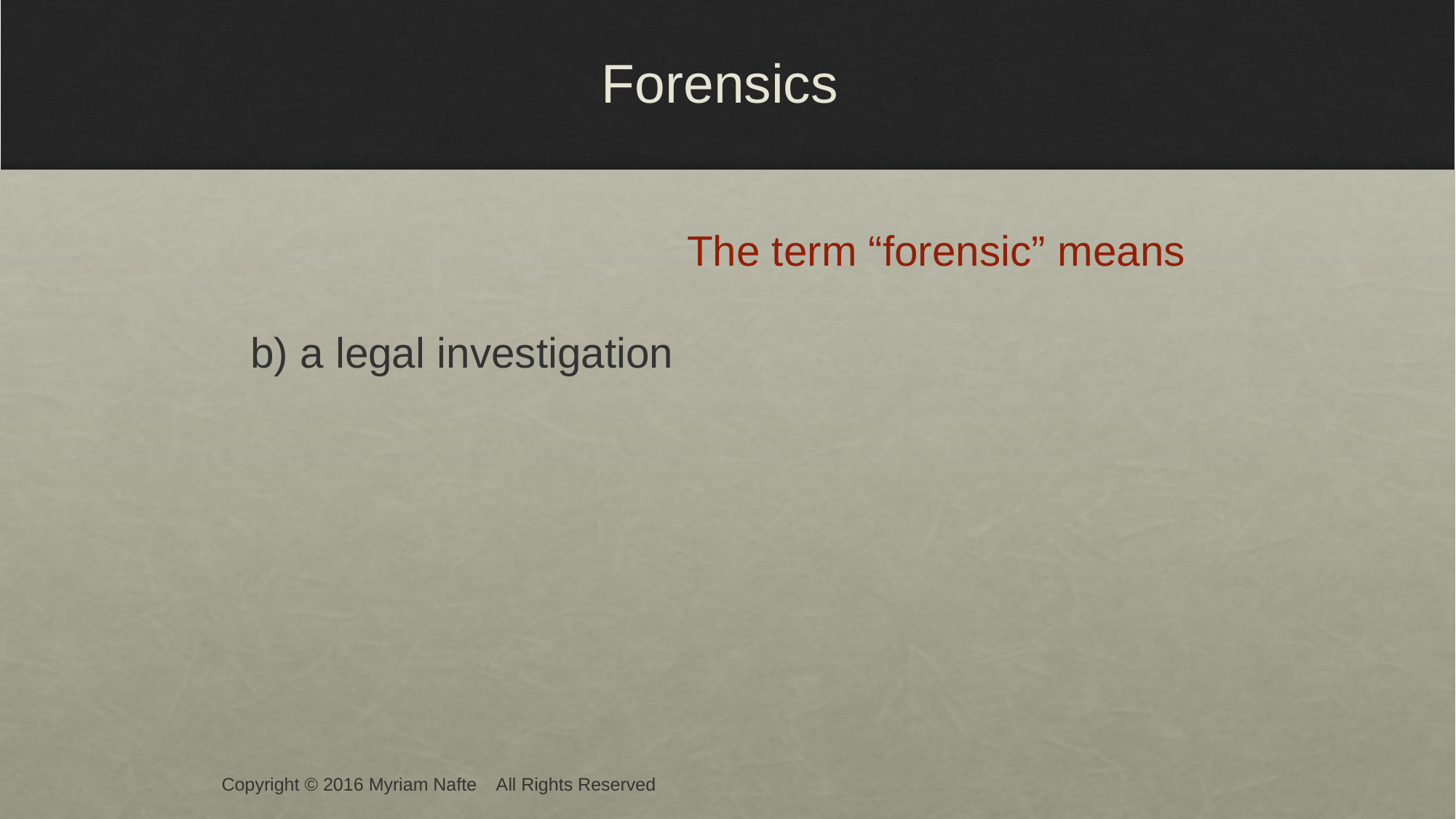

# Forensics

 				The term “forensic” means

b) a legal investigation

Copyright © 2016 Myriam Nafte    All Rights Reserved